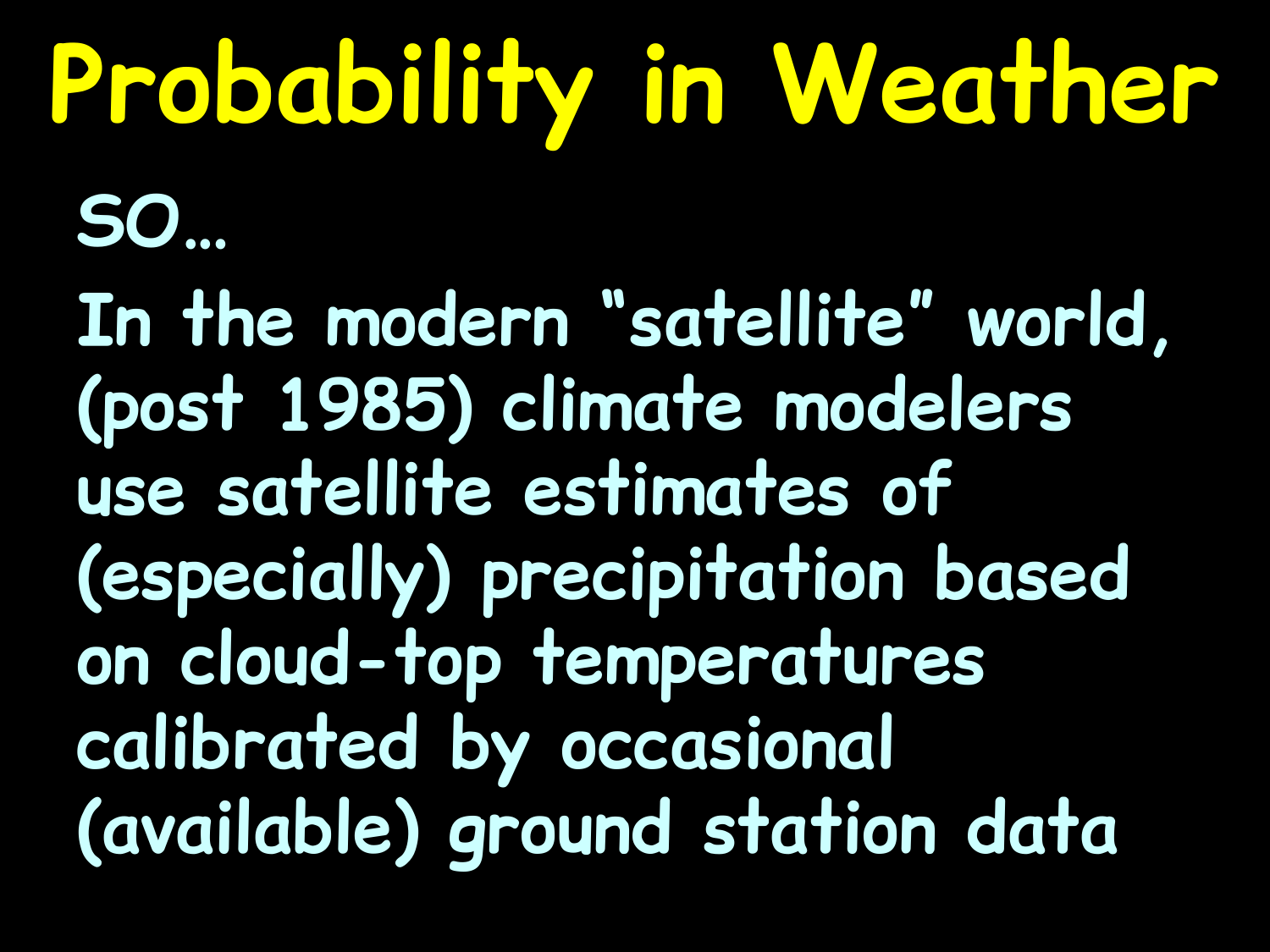

# Probability in Weather
SO…
In the modern “satellite” world, (post 1985) climate modelers use satellite estimates of (especially) precipitation based on cloud-top temperatures calibrated by occasional (available) ground station data